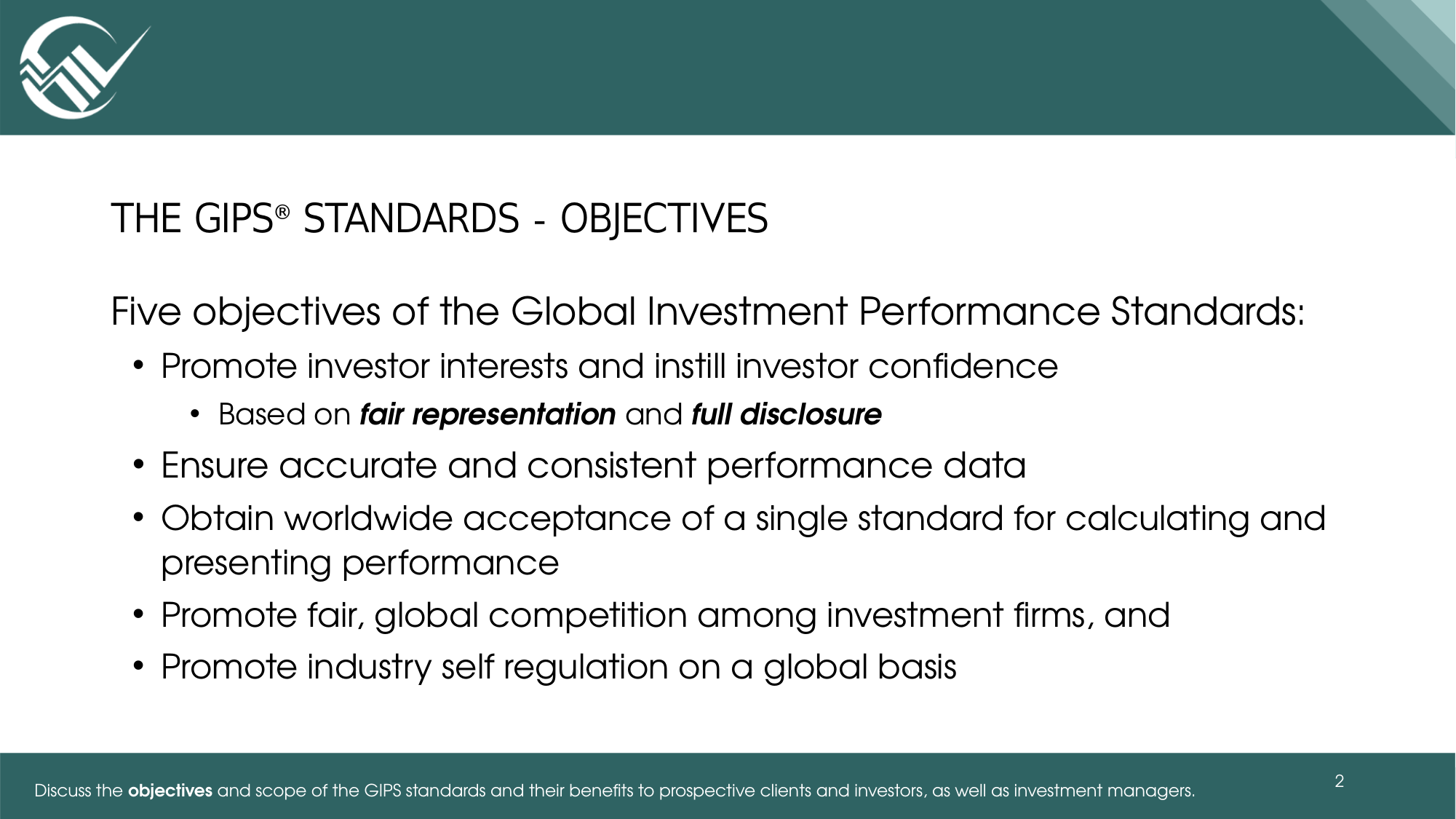

# The GIPS® Standards - Objectives
Five objectives of the Global Investment Performance Standards:
Promote investor interests and instill investor confidence
Based on fair representation and full disclosure
Ensure accurate and consistent performance data
Obtain worldwide acceptance of a single standard for calculating and presenting performance
Promote fair, global competition among investment firms, and
Promote industry self regulation on a global basis

2
     Discuss the objectives and scope of the GIPS standards and their benefits to prospective clients and investors, as well as investment managers.